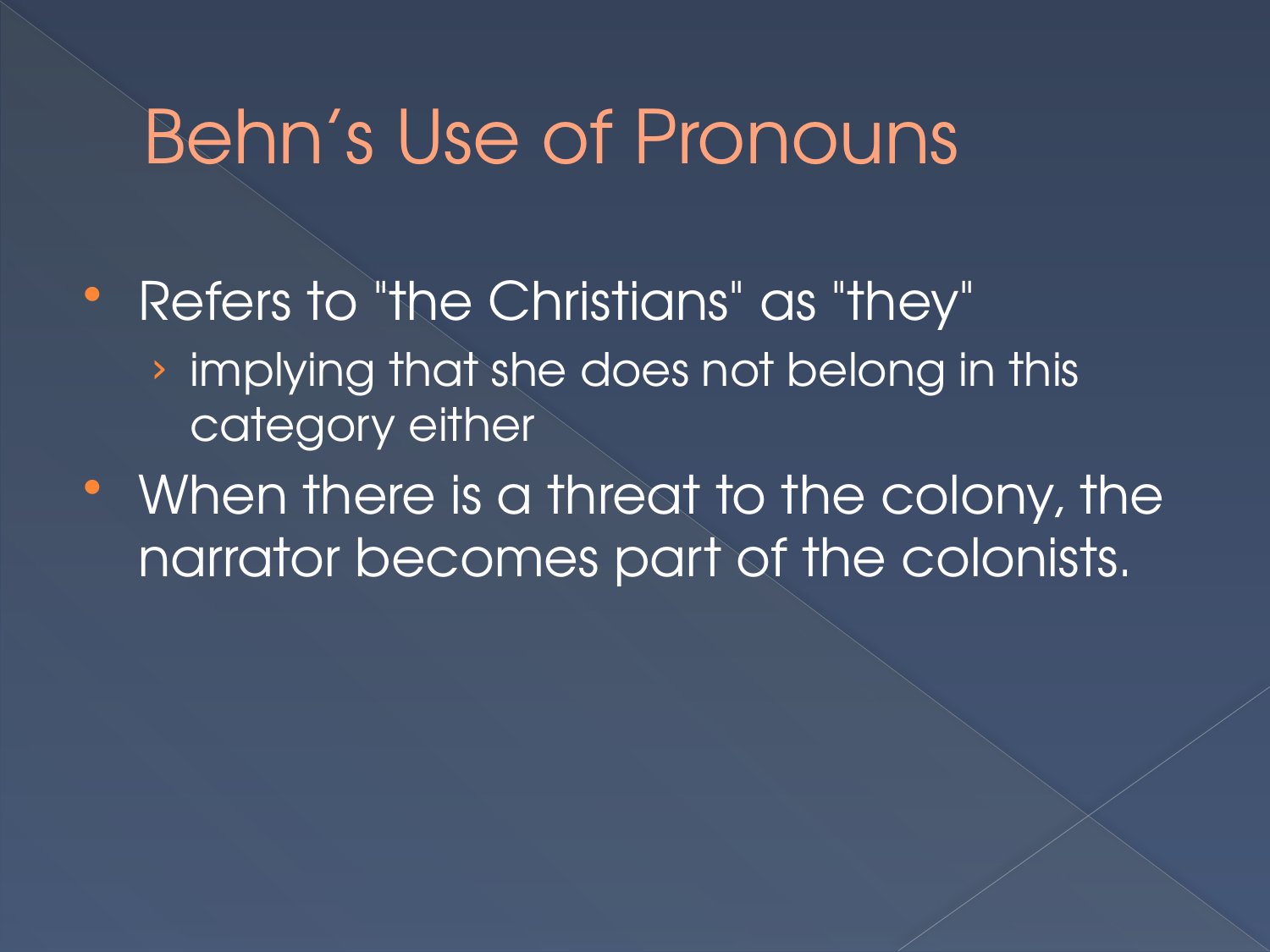

# Behn’s Use of Pronouns
Refers to "the Christians" as "they"
implying that she does not belong in this category either
When there is a threat to the colony, the narrator becomes part of the colonists.